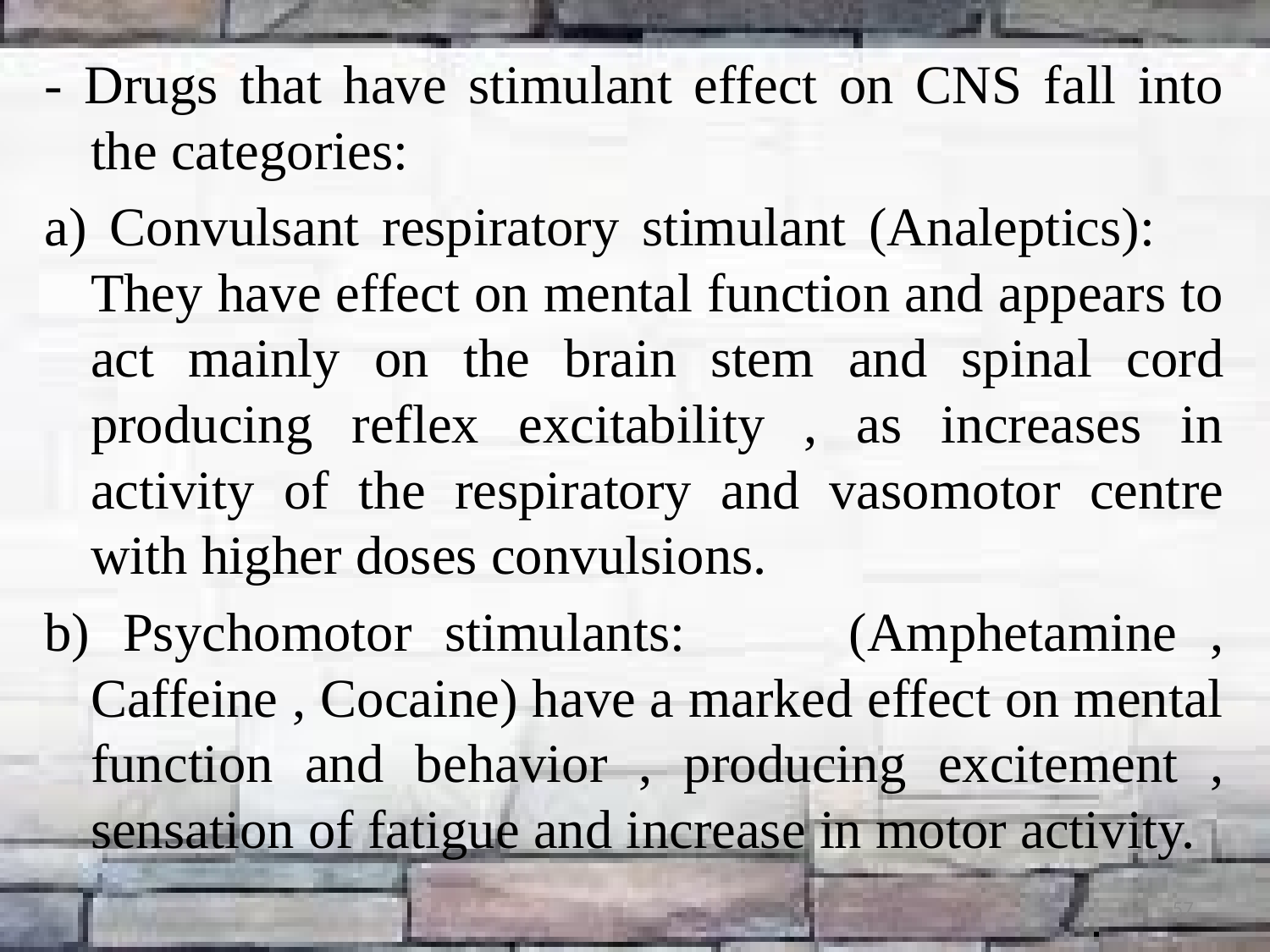

- Drugs that have stimulant effect on CNS fall into the categories:
a) Convulsant respiratory stimulant (Analeptics):    They have effect on mental function and appears to act mainly on the brain stem and spinal cord producing reflex excitability , as increases in activity of the respiratory and vasomotor centre with higher doses convulsions.
b) Psychomotor stimulants:     (Amphetamine , Caffeine , Cocaine) have a marked effect on mental function and behavior , producing excitement , sensation of fatigue and increase in motor activity.

57